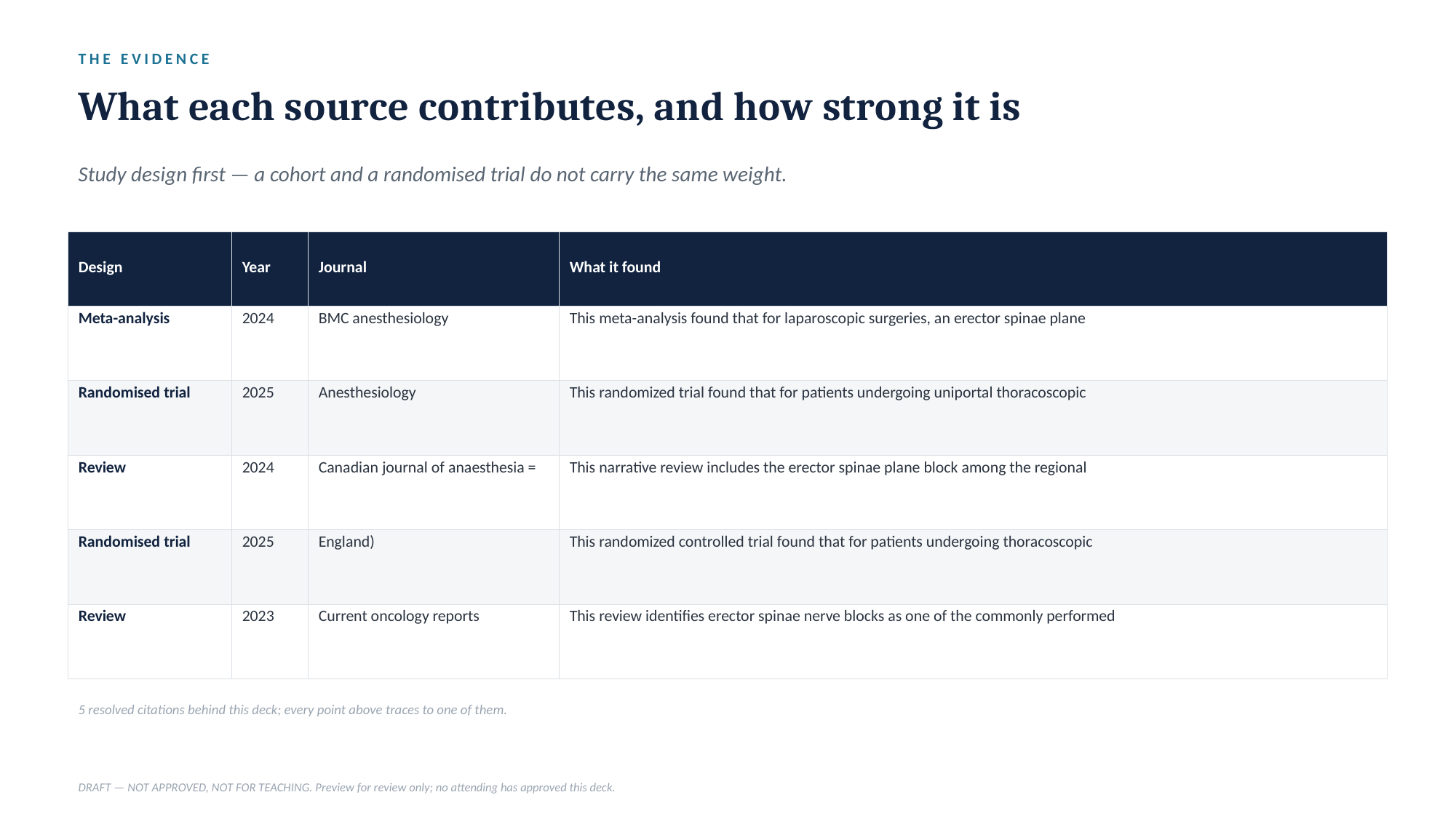

THE EVIDENCE
What each source contributes, and how strong it is
Study design first — a cohort and a randomised trial do not carry the same weight.
| Design | Year | Journal | What it found |
| --- | --- | --- | --- |
| Meta-analysis | 2024 | BMC anesthesiology | This meta-analysis found that for laparoscopic surgeries, an erector spinae plane |
| Randomised trial | 2025 | Anesthesiology | This randomized trial found that for patients undergoing uniportal thoracoscopic |
| Review | 2024 | Canadian journal of anaesthesia = | This narrative review includes the erector spinae plane block among the regional |
| Randomised trial | 2025 | England) | This randomized controlled trial found that for patients undergoing thoracoscopic |
| Review | 2023 | Current oncology reports | This review identifies erector spinae nerve blocks as one of the commonly performed |
5 resolved citations behind this deck; every point above traces to one of them.
DRAFT — NOT APPROVED, NOT FOR TEACHING. Preview for review only; no attending has approved this deck.